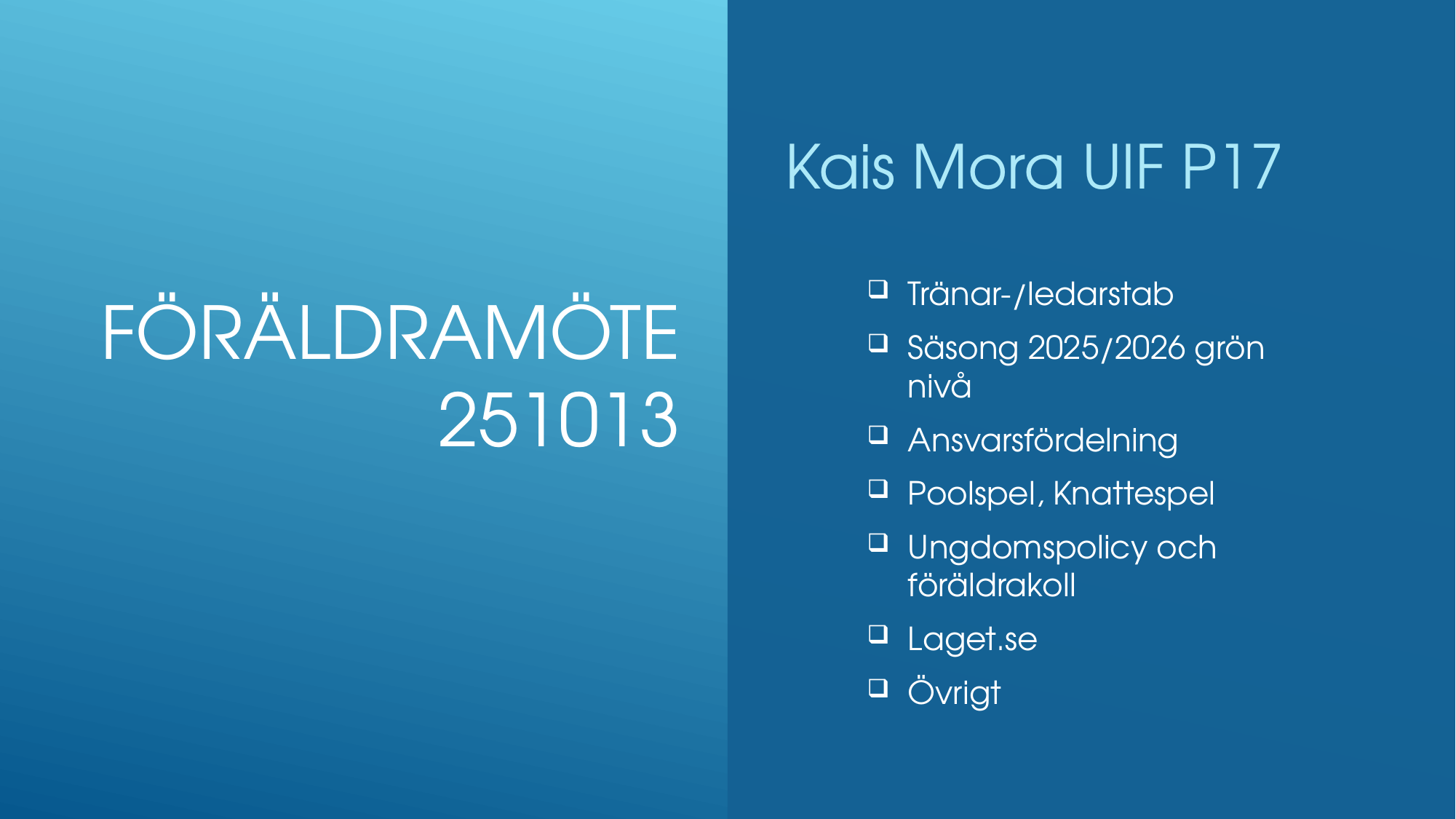

# Föräldramöte 251013
Kais Mora UIF P17
Tränar-/ledarstab
Säsong 2025/2026 grön nivå
Ansvarsfördelning
Poolspel, Knattespel
Ungdomspolicy och föräldrakoll
Laget.se
Övrigt